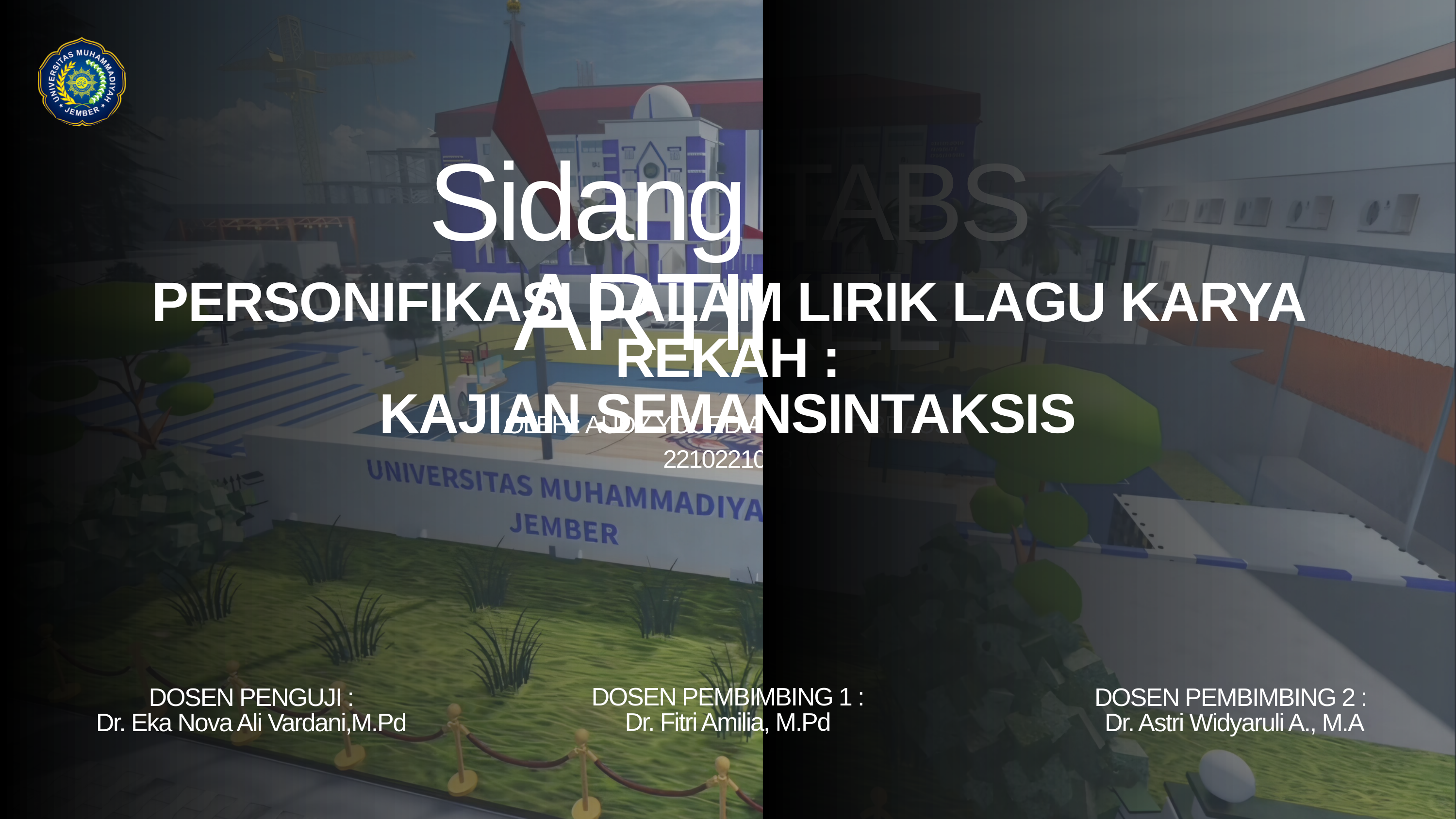

Sidang TABS ARTIKEL
PERSONIFIKASI DALAM LIRIK LAGU KARYA REKAH :
KAJIAN SEMANSINTAKSIS
OLEH : AUDY YOURDIANSYAH FIRDAUS
2210221043
DOSEN PEMBIMBING 1 :
Dr. Fitri Amilia, M.Pd
DOSEN PENGUJI :
Dr. Eka Nova Ali Vardani,M.Pd
DOSEN PEMBIMBING 2 :
 Dr. Astri Widyaruli A., M.A